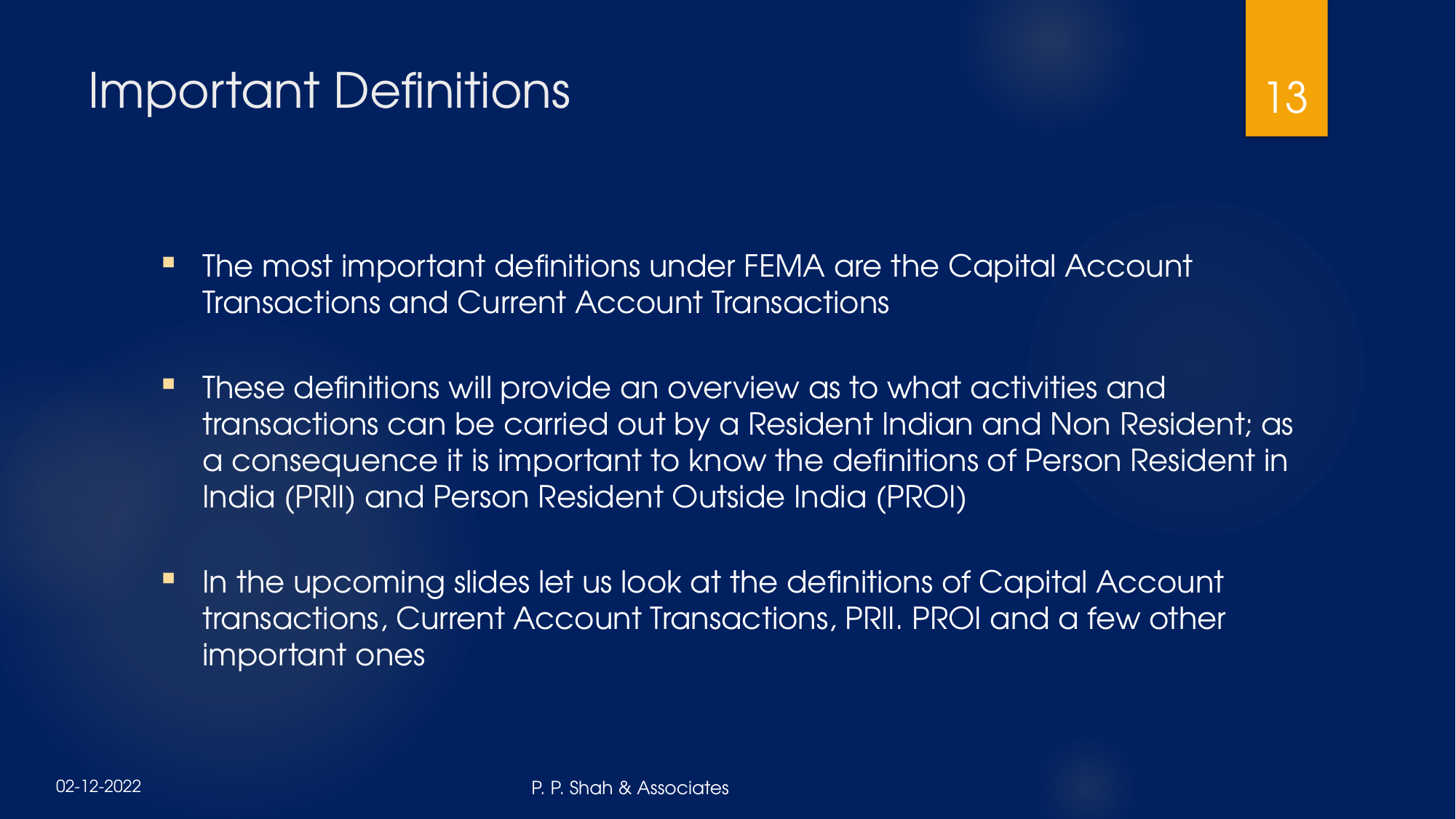

13
# Important Definitions
The most important definitions under FEMA are the Capital Account Transactions and Current Account Transactions

These definitions will provide an overview as to what activities and transactions can be carried out by a Resident Indian and Non Resident; as a consequence it is important to know the definitions of Person Resident in India (PRII) and Person Resident Outside India (PROI)

In the upcoming slides let us look at the definitions of Capital Account transactions, Current Account Transactions, PRII. PROI and a few other important ones

P. P. Shah & Associates
02-12-2022